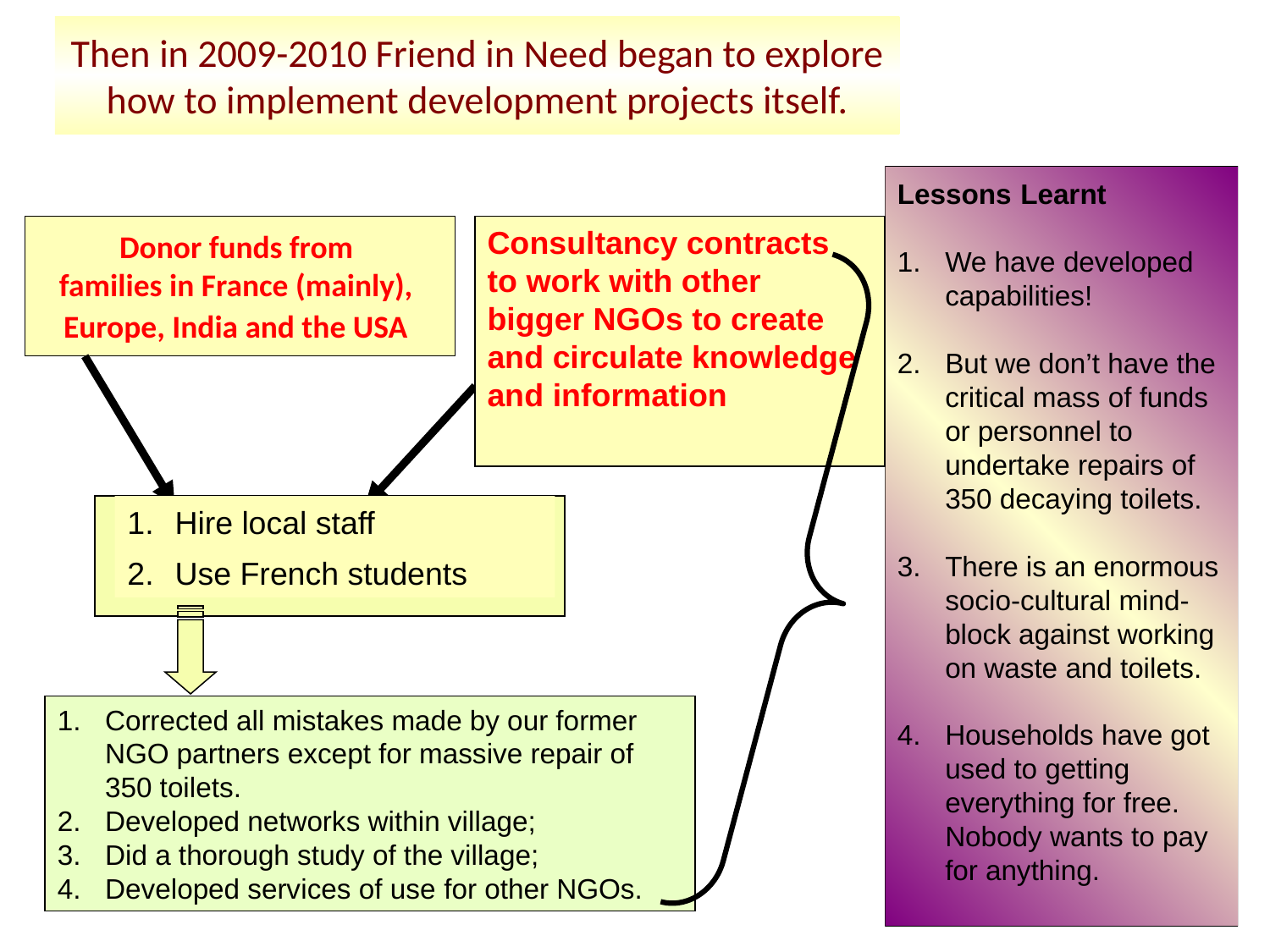

Then in 2009-2010 Friend in Need began to explore how to implement development projects itself.
Lessons Learnt

We have developed capabilities!

But we don’t have the critical mass of funds or personnel to undertake repairs of 350 decaying toilets.

There is an enormous socio-cultural mind-block against working on waste and toilets.

Households have got used to getting everything for free. Nobody wants to pay for anything.

Donor funds from
families in France (mainly),
Europe, India and the USA

Consultancy contracts to work with other bigger NGOs to create and circulate knowledge and information

Hire local staff
Use French students

Corrected all mistakes made by our former NGO partners except for massive repair of 350 toilets.
Developed networks within village;
Did a thorough study of the village;
Developed services of use for other NGOs.